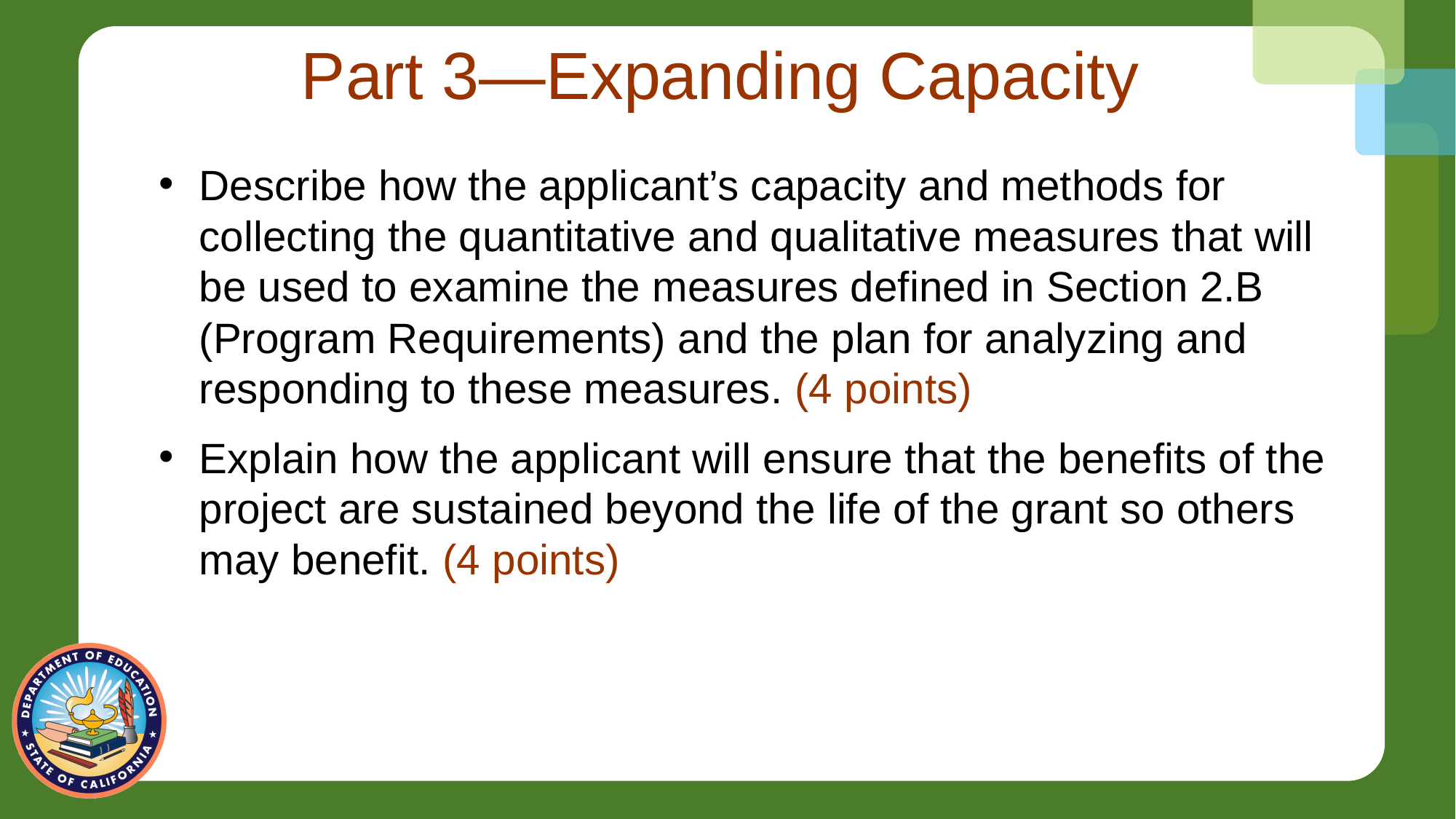

# Part 3—Expanding Capacity
Describe how the applicant’s capacity and methods for collecting the quantitative and qualitative measures that will be used to examine the measures defined in Section 2.B (Program Requirements) and the plan for analyzing and responding to these measures. (4 points)
Explain how the applicant will ensure that the benefits of the project are sustained beyond the life of the grant so others may benefit. (4 points)